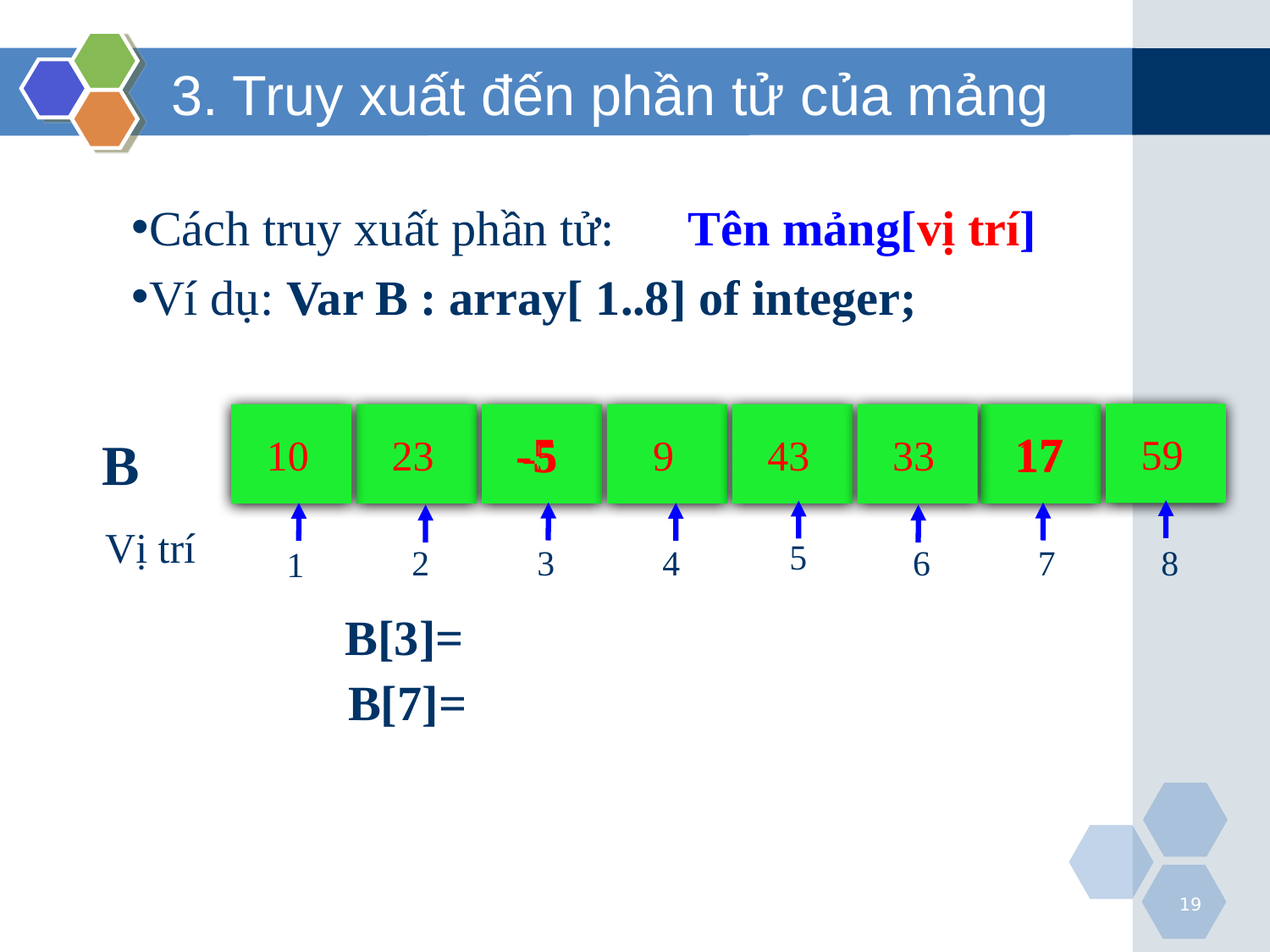

3. Truy xuất đến phần tử của mảng
Cách truy xuất phần tử:      Tên mảng[vị trí]
Ví dụ: Var B : array[ 1..8] of integer;

59

10
23
9
43
33
17
-5
17
-5
B

5
8
2
3
4
6
7
Vị trí
1
B[3]=
B[7]=
19